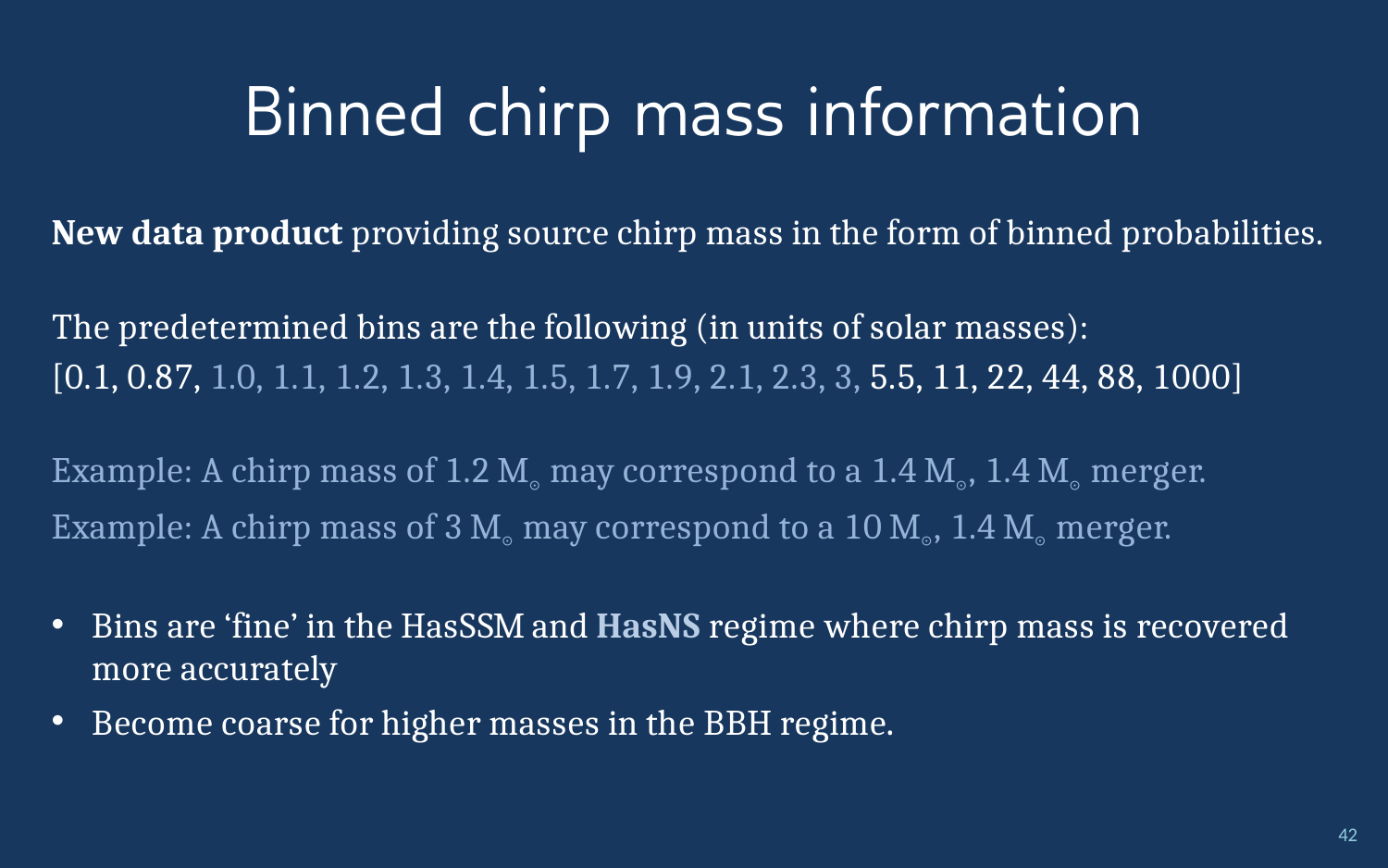

# Binned chirp mass information
New data product providing source chirp mass in the form of binned probabilities.
The predetermined bins are the following (in units of solar masses):
[0.1, 0.87, 1.0, 1.1, 1.2, 1.3, 1.4, 1.5, 1.7, 1.9, 2.1, 2.3, 3, 5.5, 11, 22, 44, 88, 1000]
Example: A chirp mass of 1.2 M☉ may correspond to a 1.4 M☉, 1.4 M☉ merger.
Example: A chirp mass of 3 M☉ may correspond to a 10 M☉, 1.4 M☉ merger.
Bins are ‘fine’ in the HasSSM and HasNS regime where chirp mass is recovered more accurately
Become coarse for higher masses in the BBH regime.
42